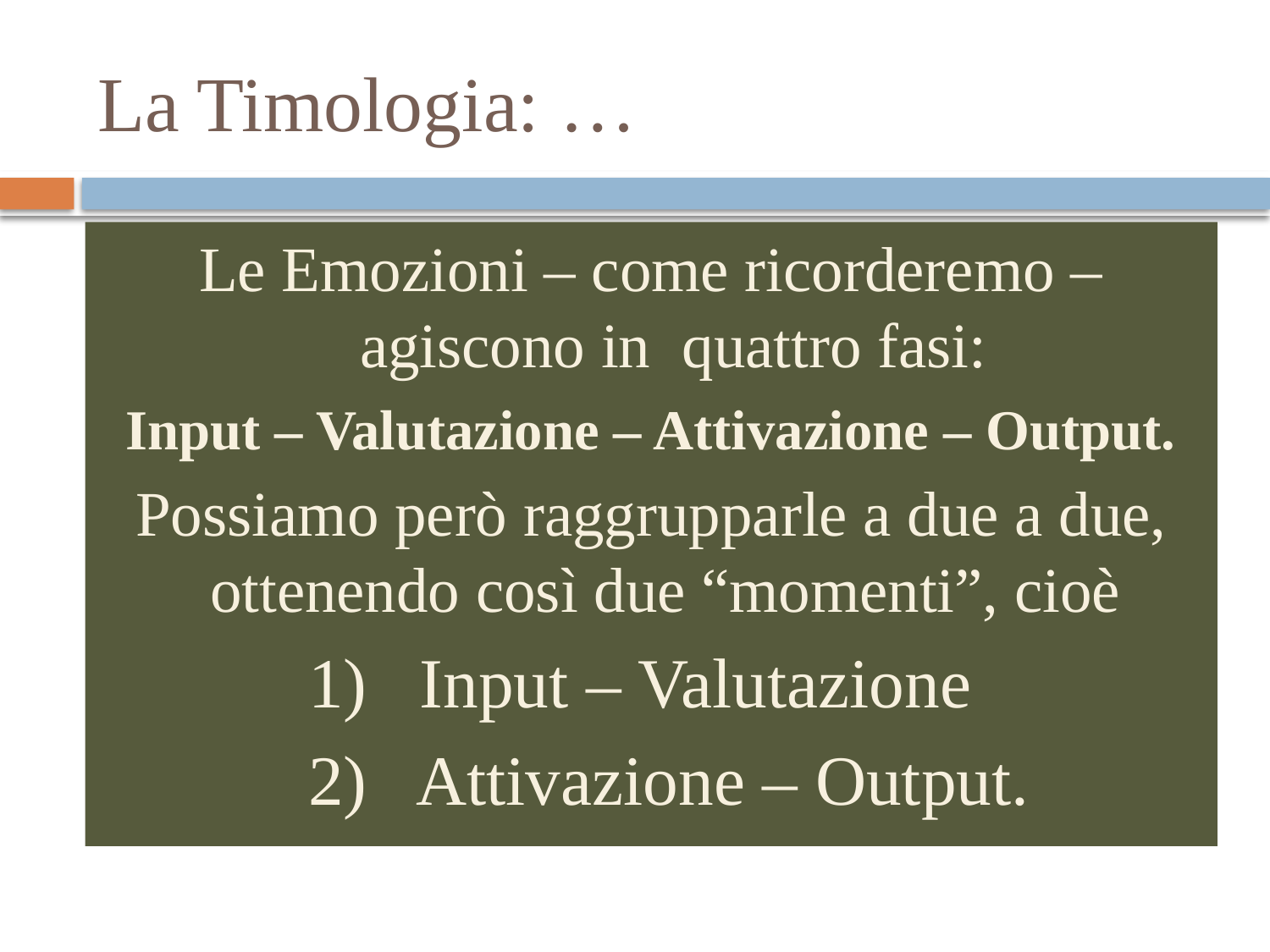

# La Timologia: …
Le Emozioni – come ricorderemo –agiscono in  quattro fasi:
Input – Valutazione – Attivazione – Output.
Possiamo però raggrupparle a due a due, ottenendo così due “momenti”, cioè
            1)   Input – Valutazione
            2)   Attivazione – Output.